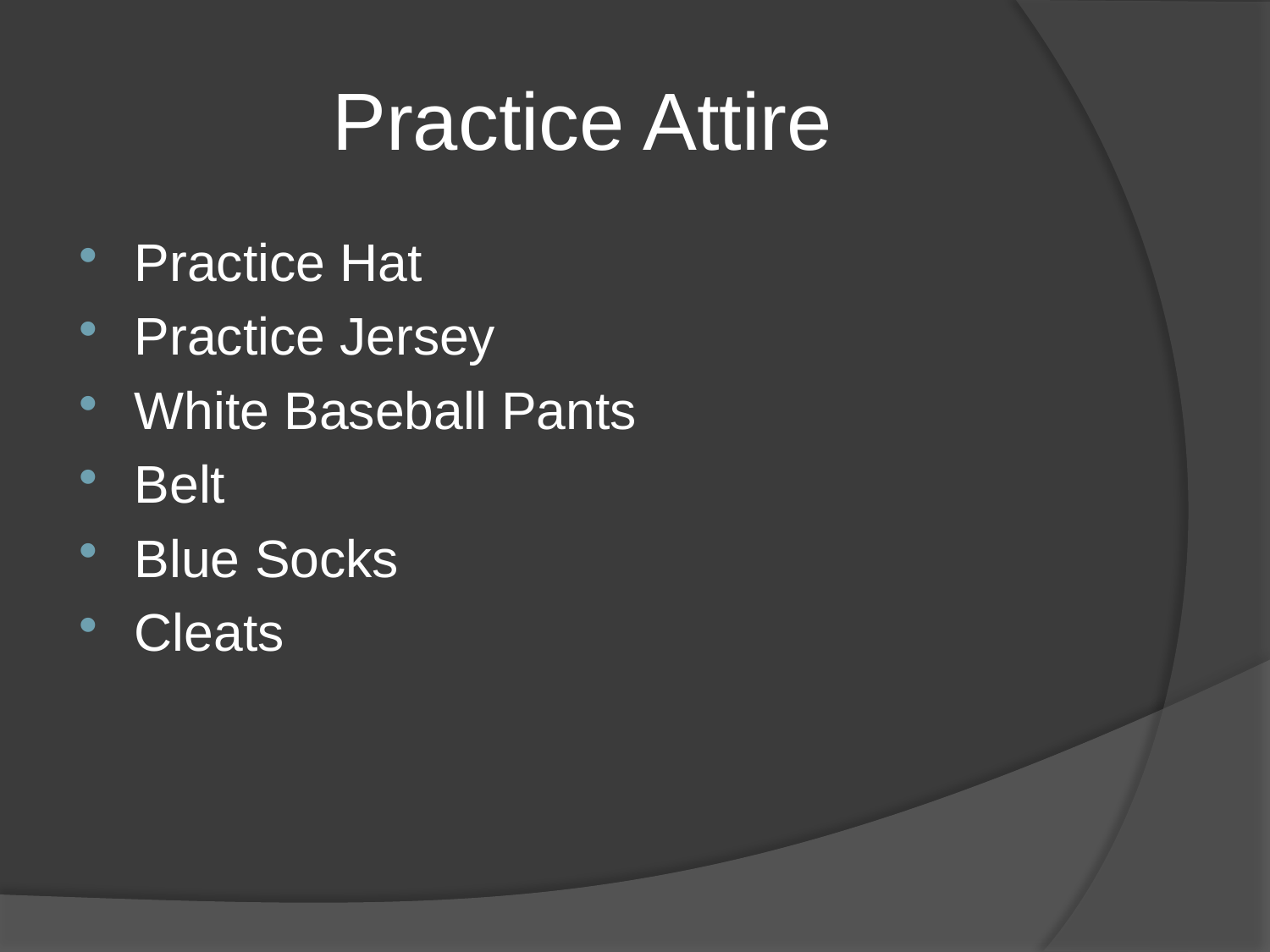

# Practice Attire
Practice Hat
Practice Jersey
White Baseball Pants
Belt
Blue Socks
Cleats